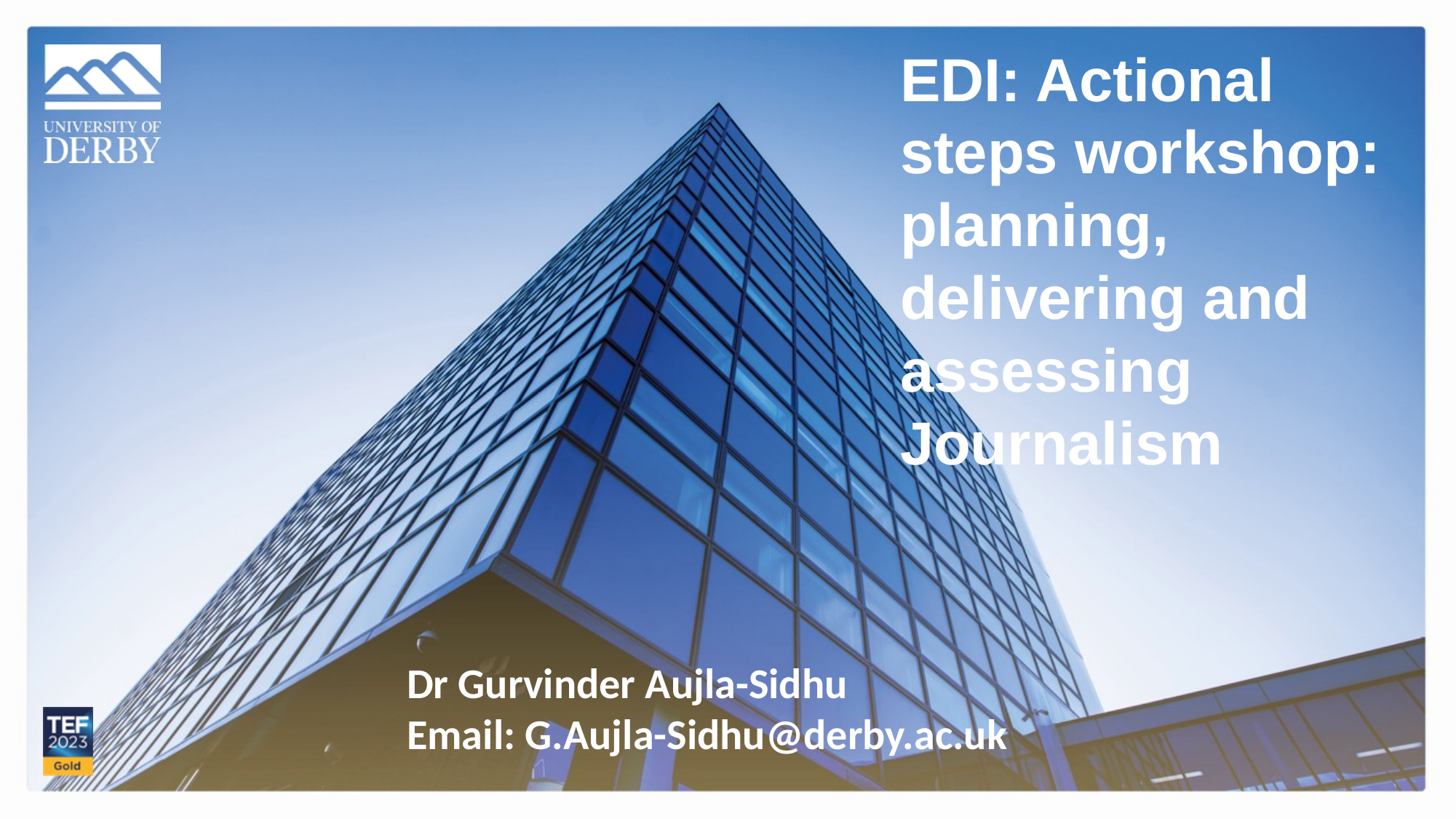

EDI: Actional steps workshop: planning, delivering and assessing Journalism
Dr Gurvinder Aujla-Sidhu
Email: G.Aujla-Sidhu@derby.ac.uk